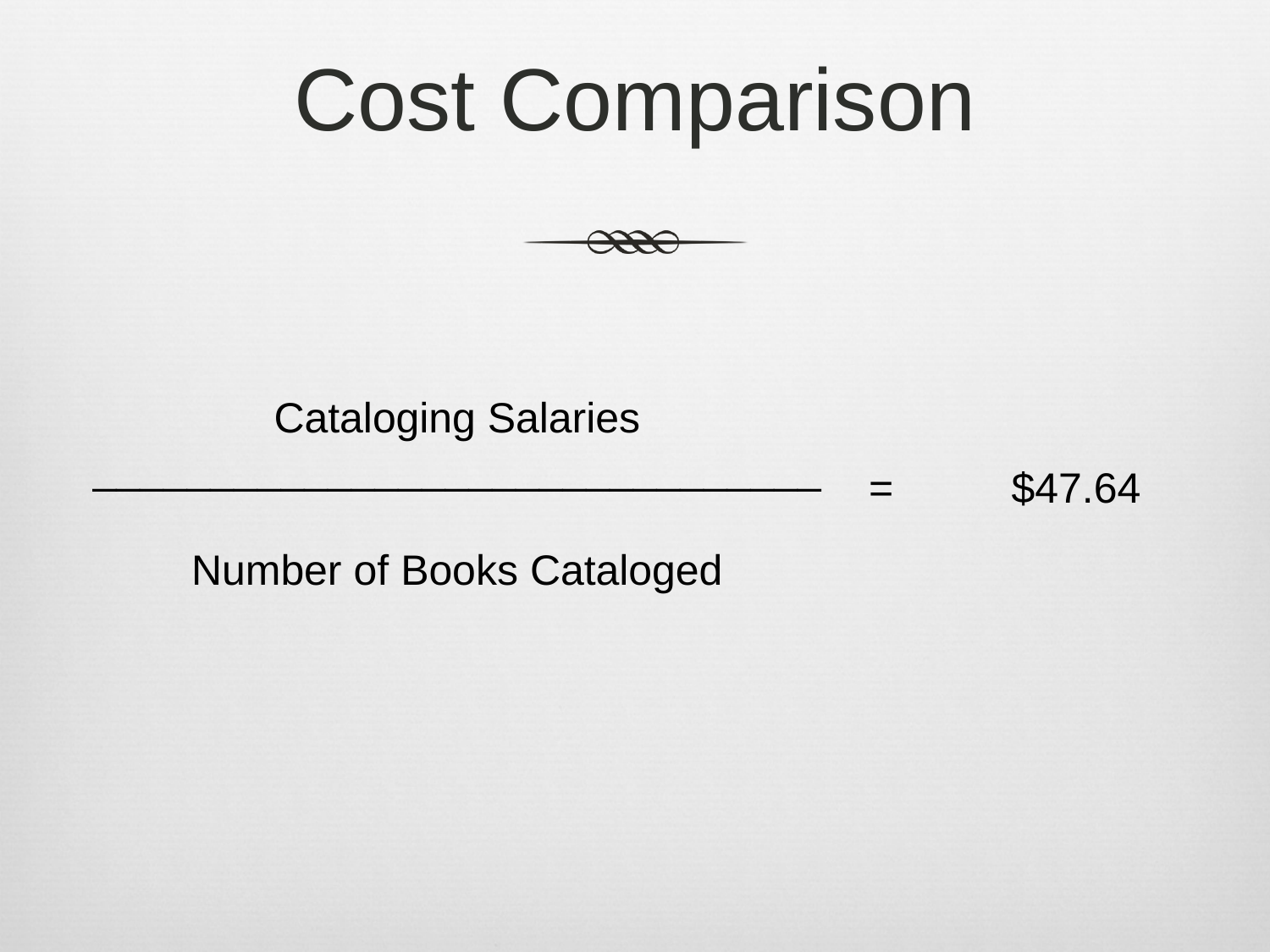

# Cost Comparison
Cataloging Salaries
_______________________________

Number of Books Cataloged
=          $47.64